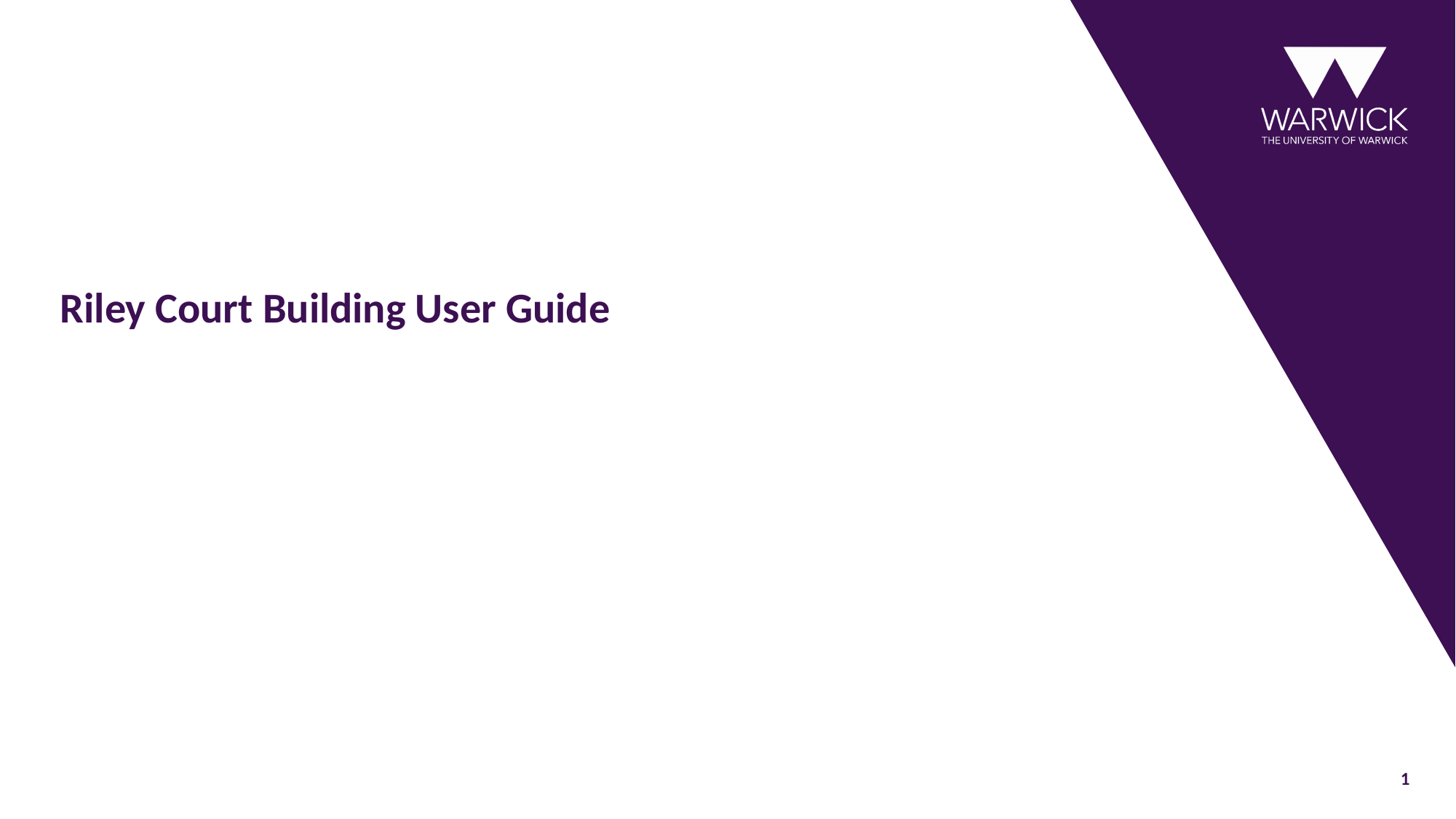

# Riley Court Building User Guide

1